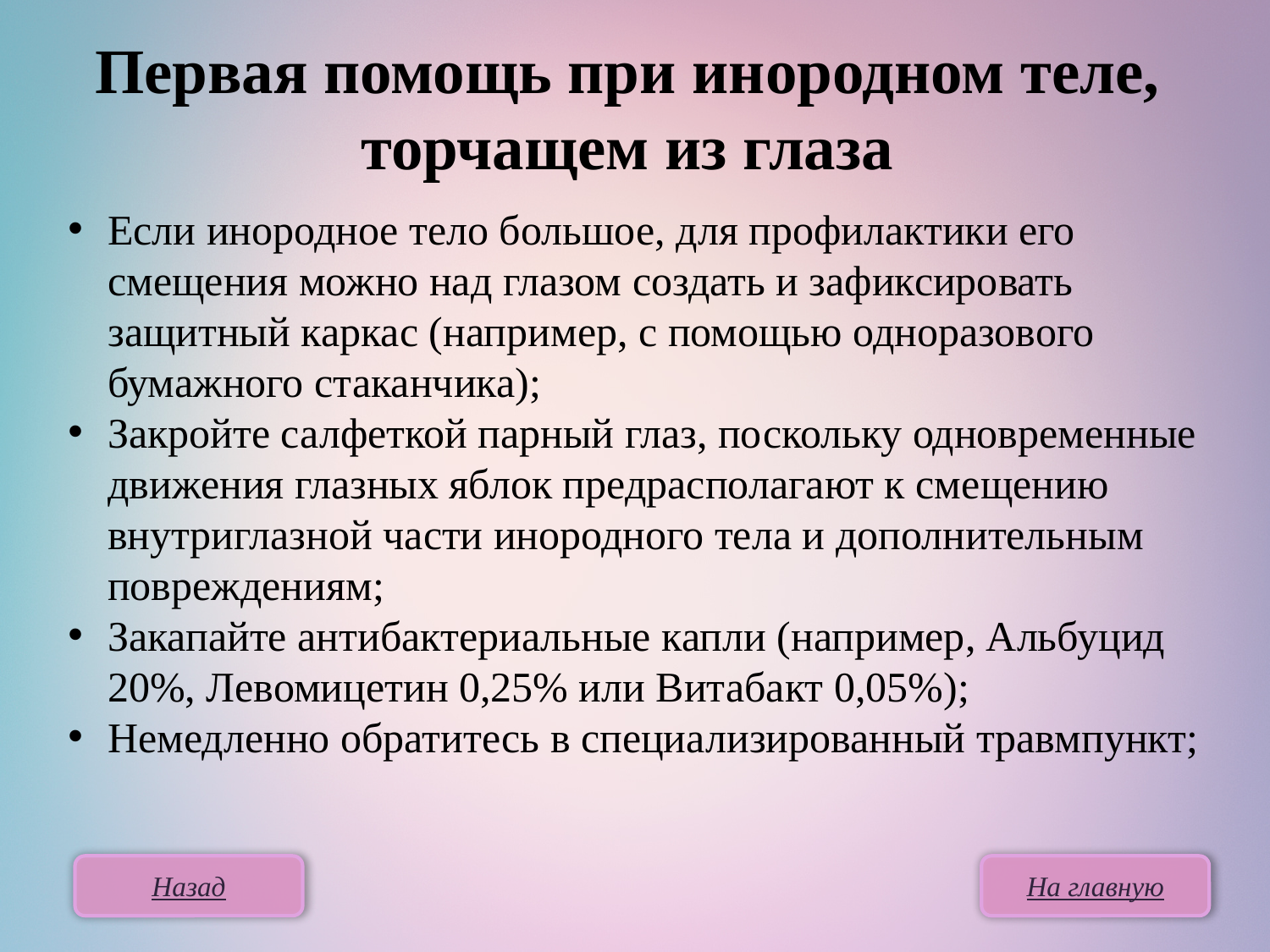

Первая помощь при инородном теле, торчащем из глаза
Если инородное тело большое, для профилактики его смещения можно над глазом создать и зафиксировать защитный каркас (например, с помощью одноразового бумажного стаканчика);
Закройте салфеткой парный глаз, поскольку одновременные движения глазных яблок предрасполагают к смещению внутриглазной части инородного тела и дополнительным повреждениям;
Закапайте антибактериальные капли (например, Альбуцид 20%, Левомицетин 0,25% или Витабакт 0,05%);
Немедленно обратитесь в специализированный травмпункт;

Назад
На главную